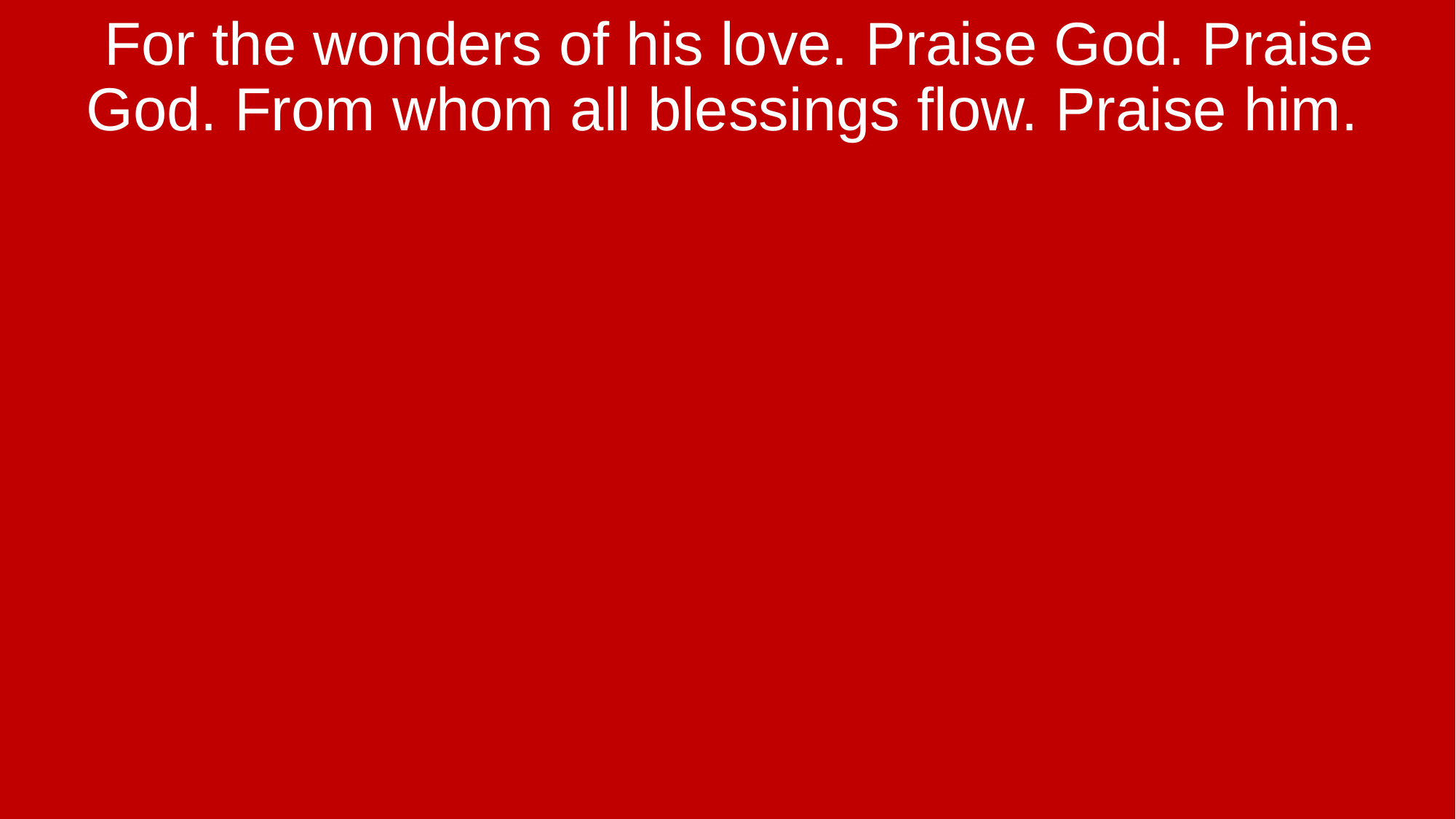

For the wonders of his love. Praise God. Praise God. From whom all blessings flow. Praise him.